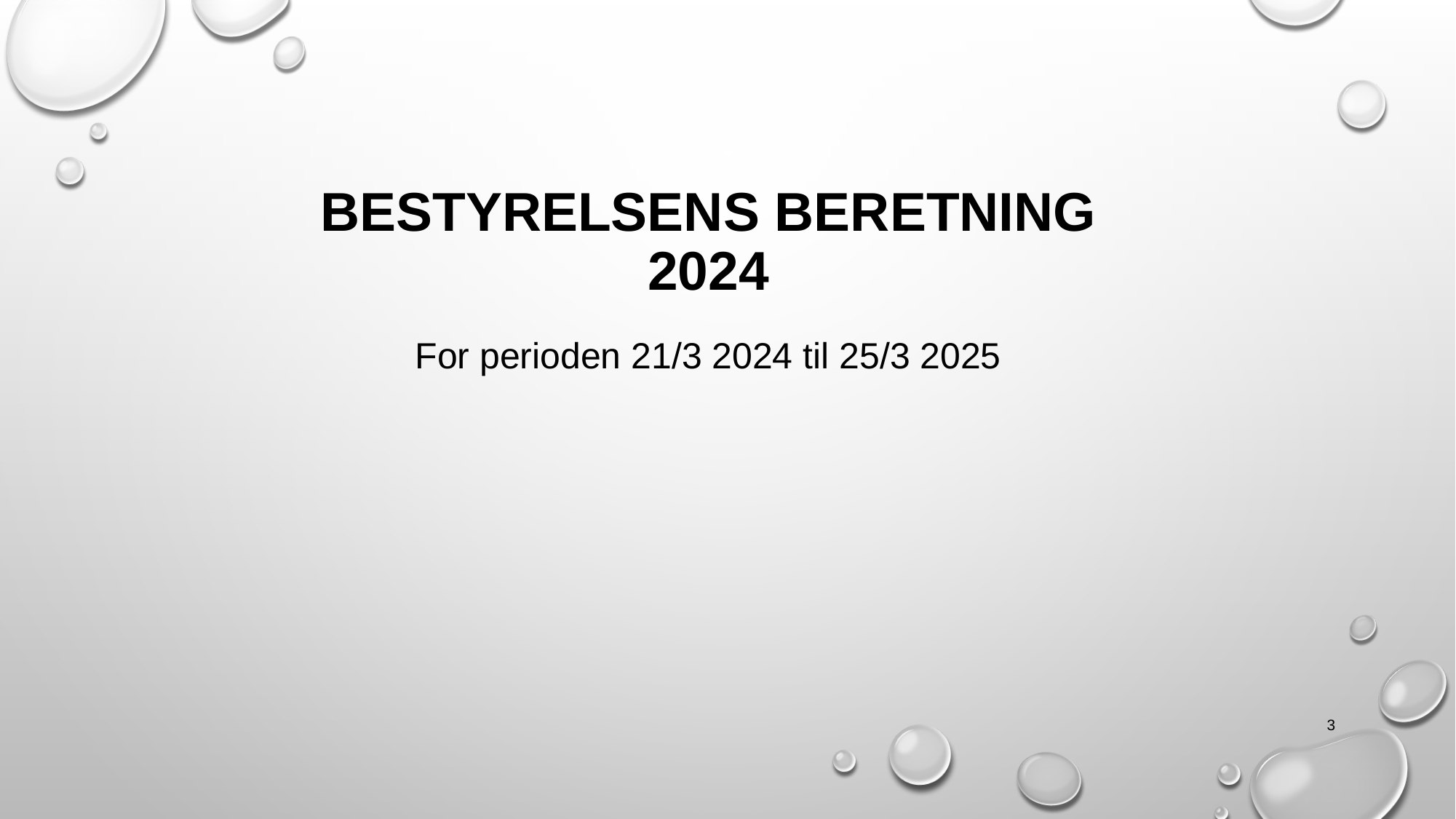

# Bestyrelsens beretning 2024
For perioden 21/3 2024 til 25/3 2025
3